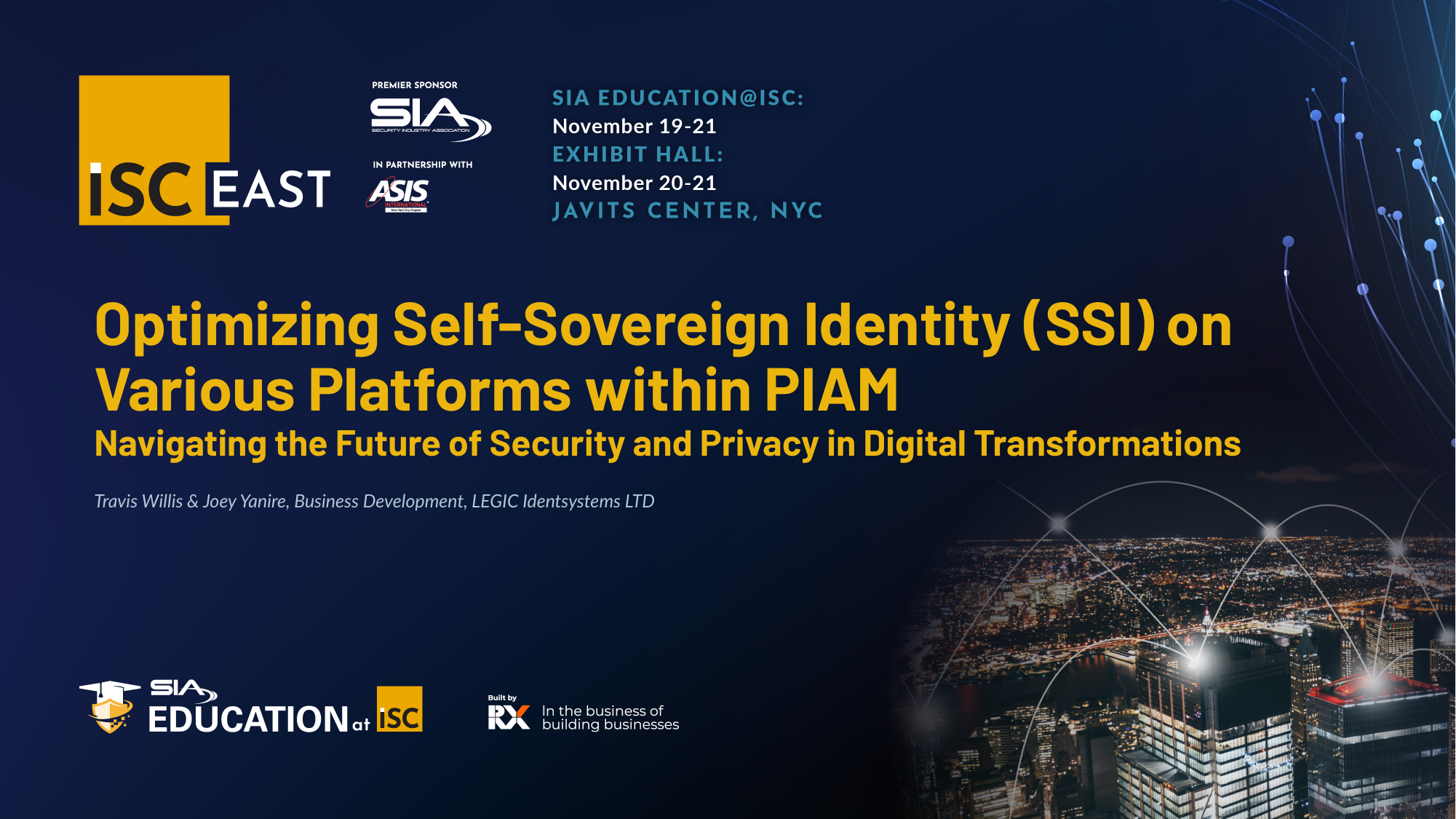

# Optimizing Self-Sovereign Identity (SSI) on Various Platforms within PIAM Navigating the Future of Security and Privacy in Digital Transformations
Travis Willis & Joey Yanire, Business Development, LEGIC Identsystems LTD